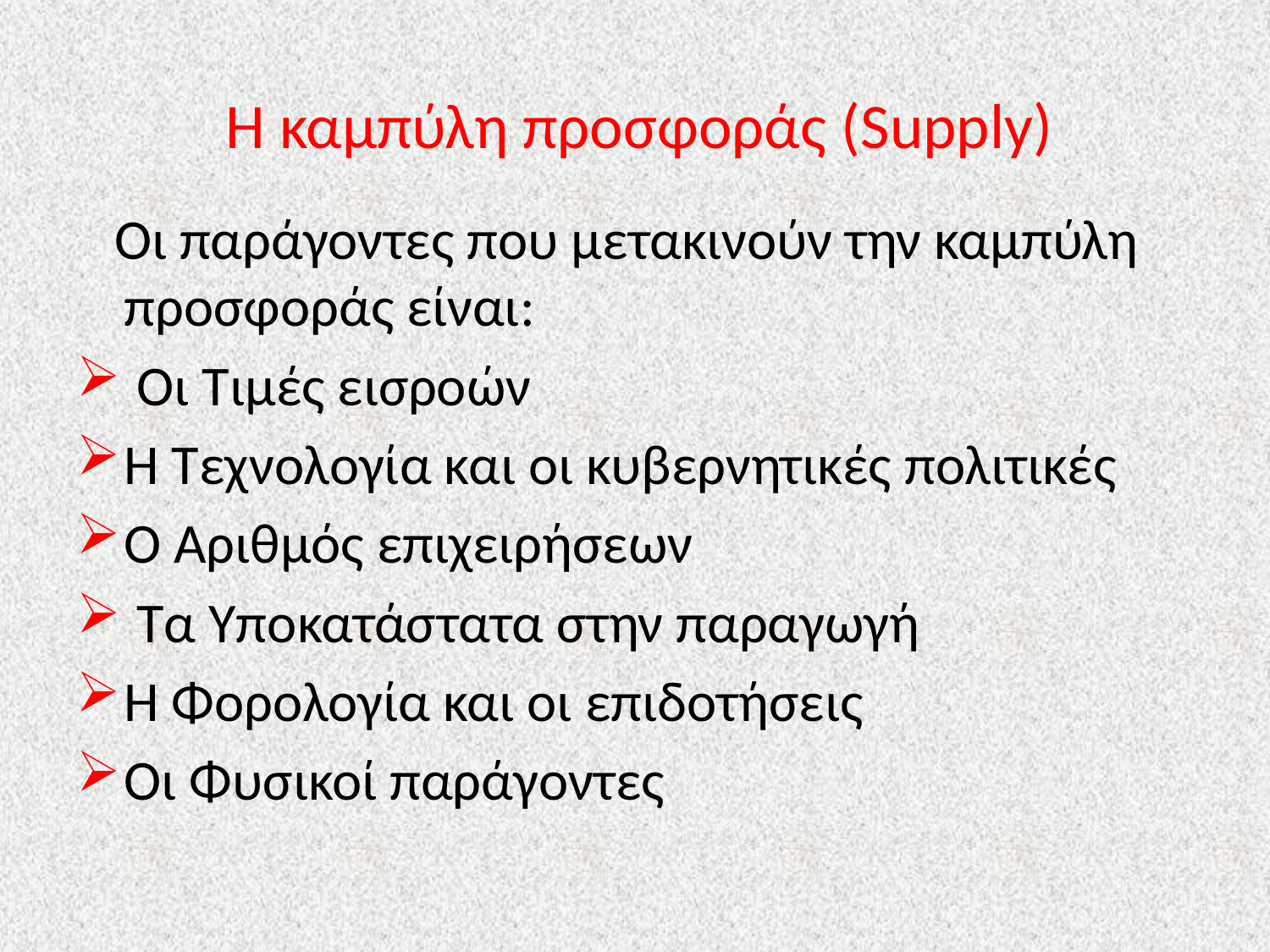

# Η καμπύλη προσφοράς (Supply)
   Οι παράγοντες που μετακινούν την καμπύλη προσφοράς είναι:
 Οι Τιμές εισροών
Η Τεχνολογία και οι κυβερνητικές πολιτικές
Ο Αριθμός επιχειρήσεων
 Τα Υποκατάστατα στην παραγωγή
Η Φορολογία και οι επιδοτήσεις
Οι Φυσικοί παράγοντες